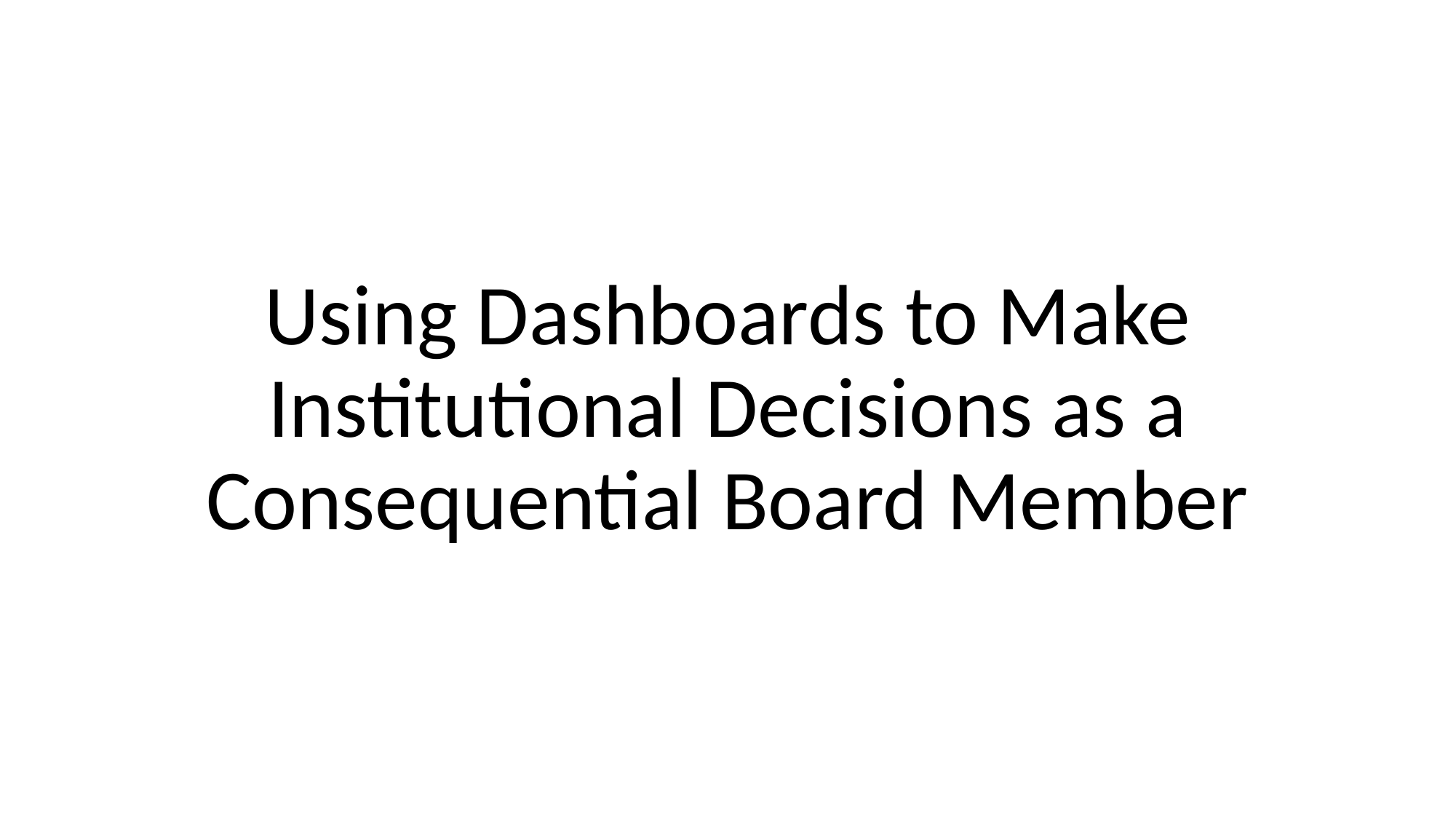

# Using Dashboards to Make Institutional Decisions as a Consequential Board Member